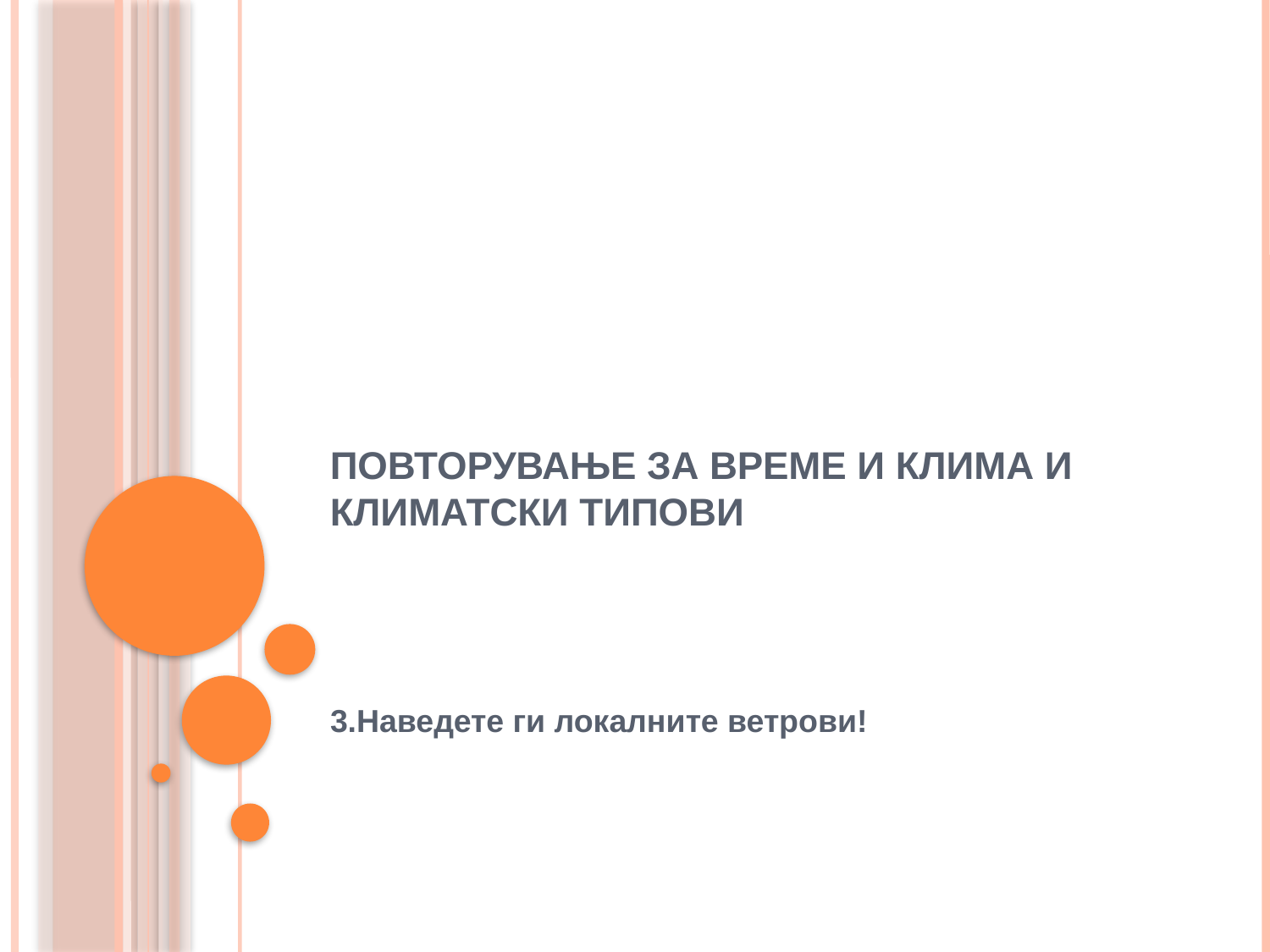

# Повторување за време и клима и климатски типови
3.Наведете ги локалните ветрови!